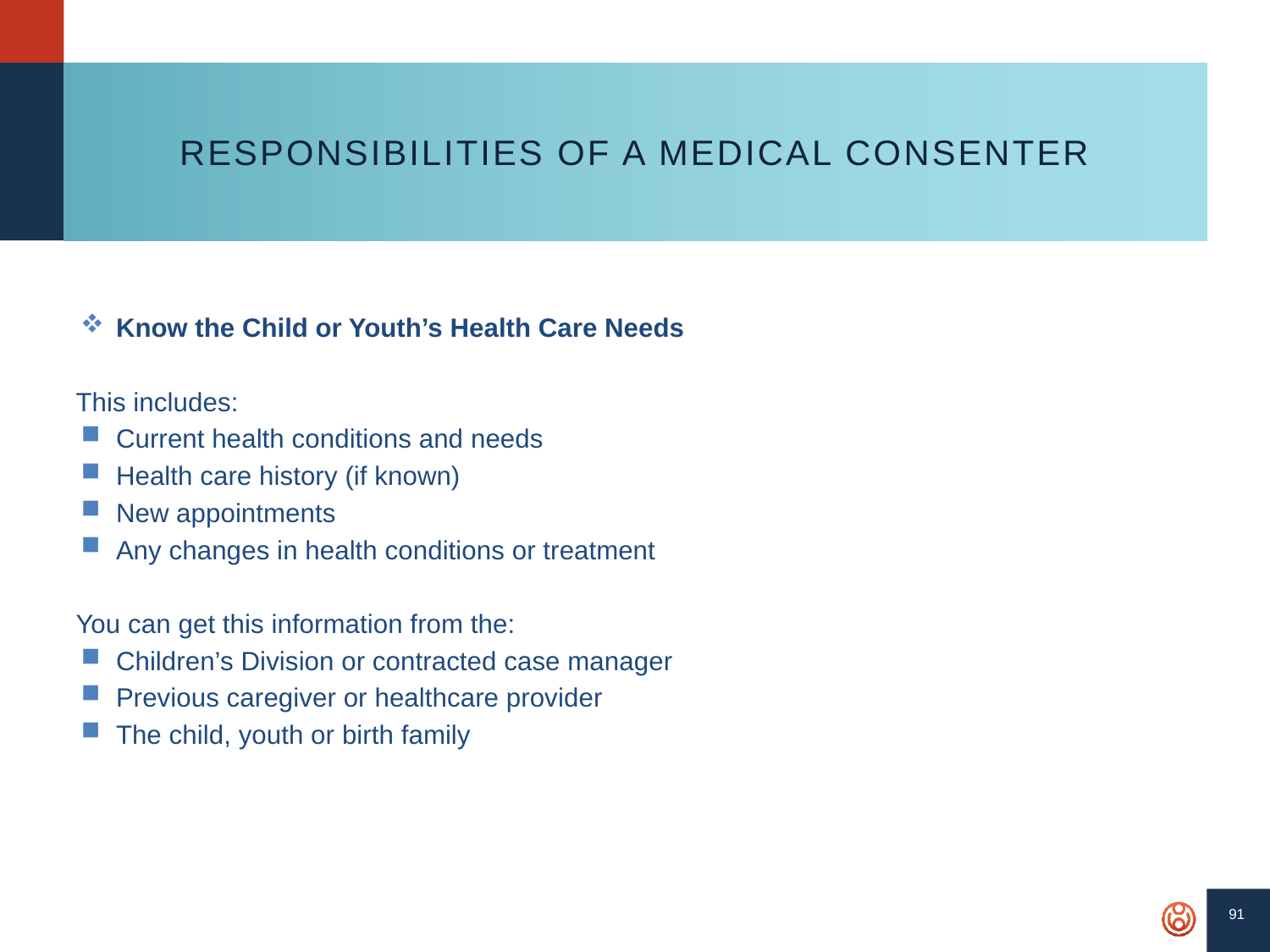

91
# Responsibilities of a Medical Consenter

Know the Child or Youth’s Health Care Needs

This includes:
Current health conditions and needs
Health care history (if known)
New appointments
Any changes in health conditions or treatment

You can get this information from the:
Children’s Division or contracted case manager
Previous caregiver or healthcare provider
The child, youth or birth family